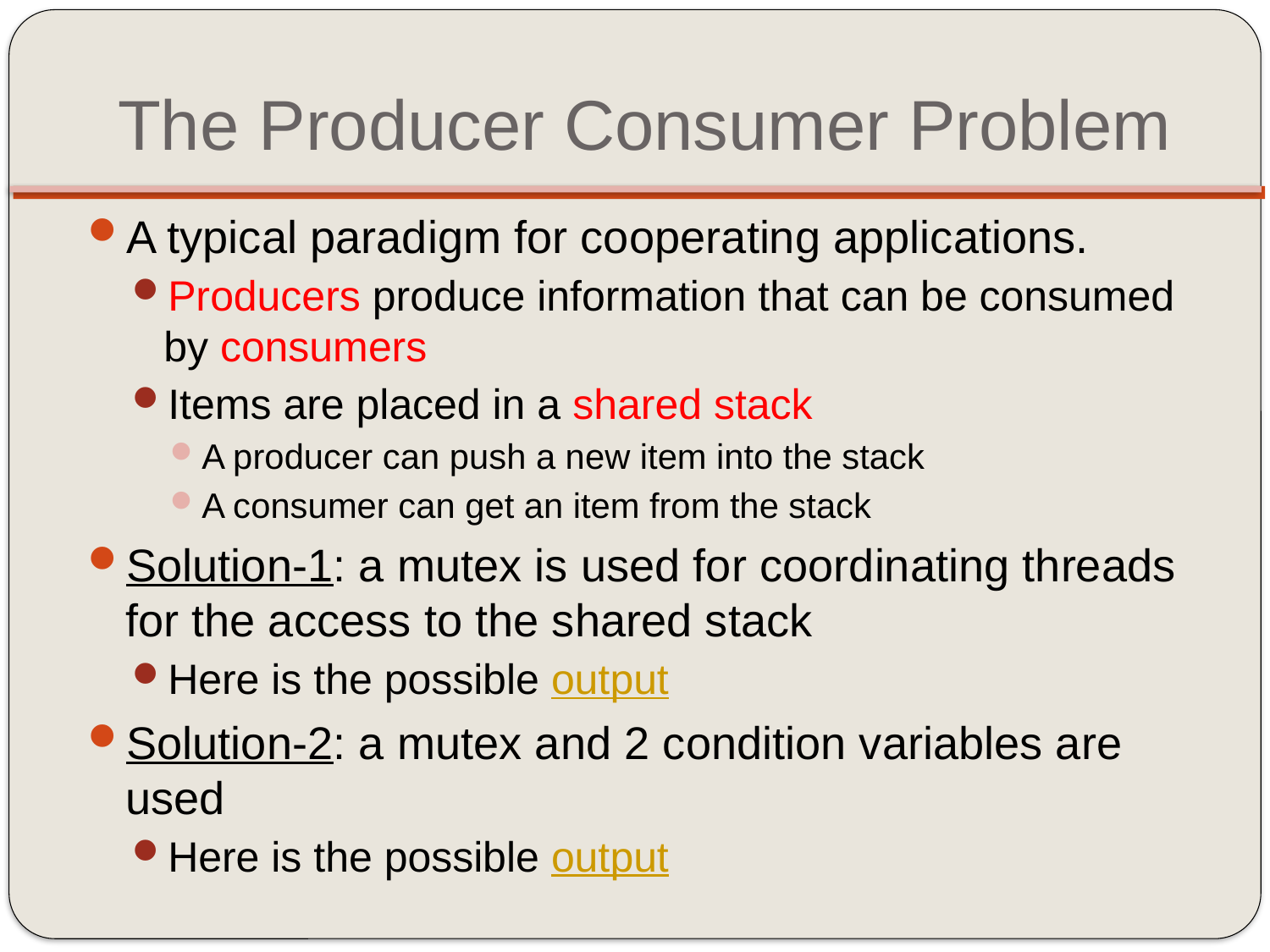

# The Producer Consumer Problem
A typical paradigm for cooperating applications.
Producers produce information that can be consumed by consumers
Items are placed in a shared stack
A producer can push a new item into the stack
A consumer can get an item from the stack
Solution-1: a mutex is used for coordinating threads for the access to the shared stack
Here is the possible output
Solution-2: a mutex and 2 condition variables are used
Here is the possible output